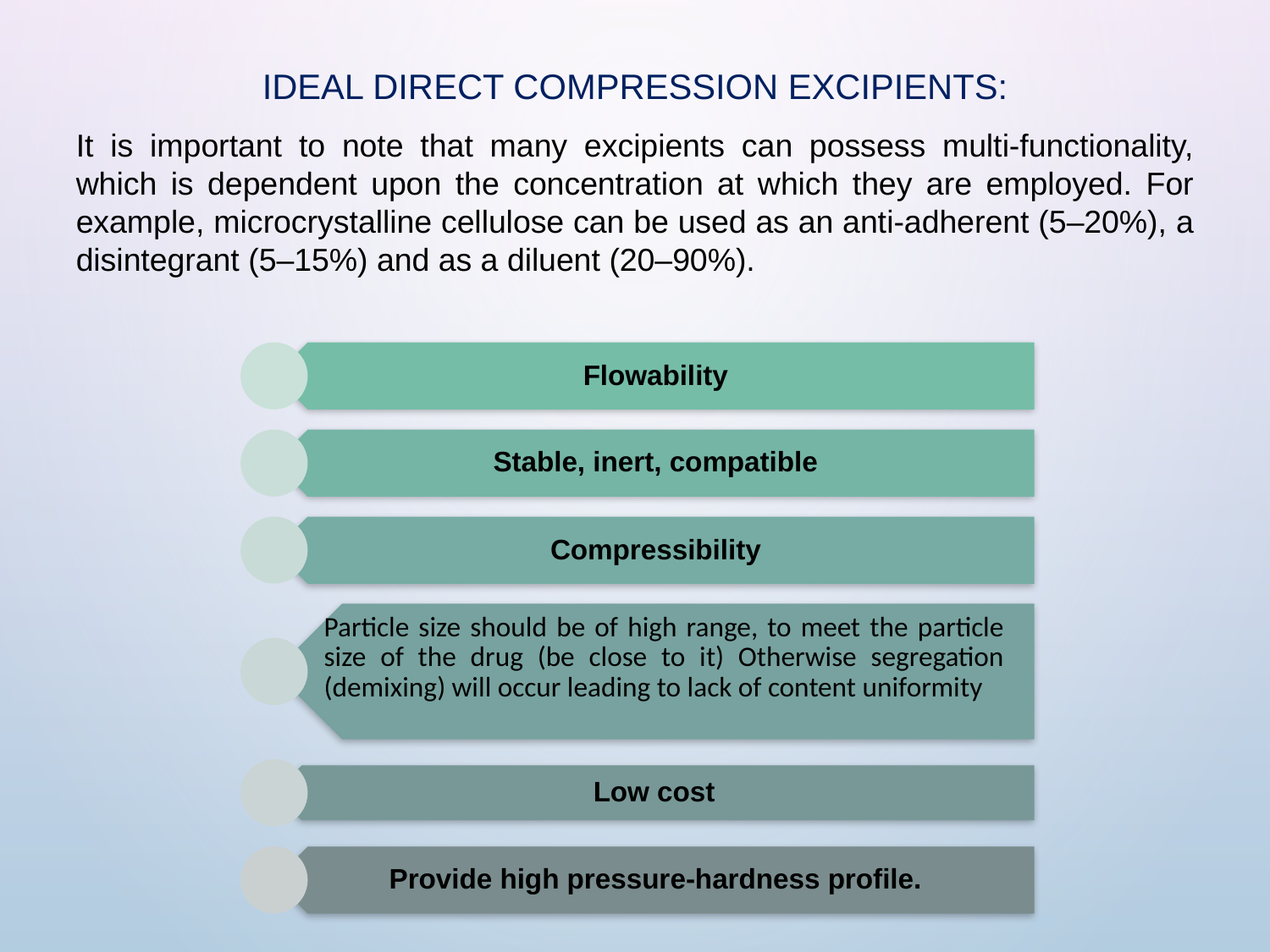

# Ideal direct compression excipients:
It is important to note that many excipients can possess multi-functionality, which is dependent upon the concentration at which they are employed. For example, microcrystalline cellulose can be used as an anti-adherent (5–20%), a disintegrant (5–15%) and as a diluent (20–90%).
Flowability
Stable, inert, compatible
Compressibility
Particle size should be of high range, to meet the particle size of the drug (be close to it) Otherwise segregation (demixing) will occur leading to lack of content uniformity

Low cost
Provide high pressure-hardness profile.